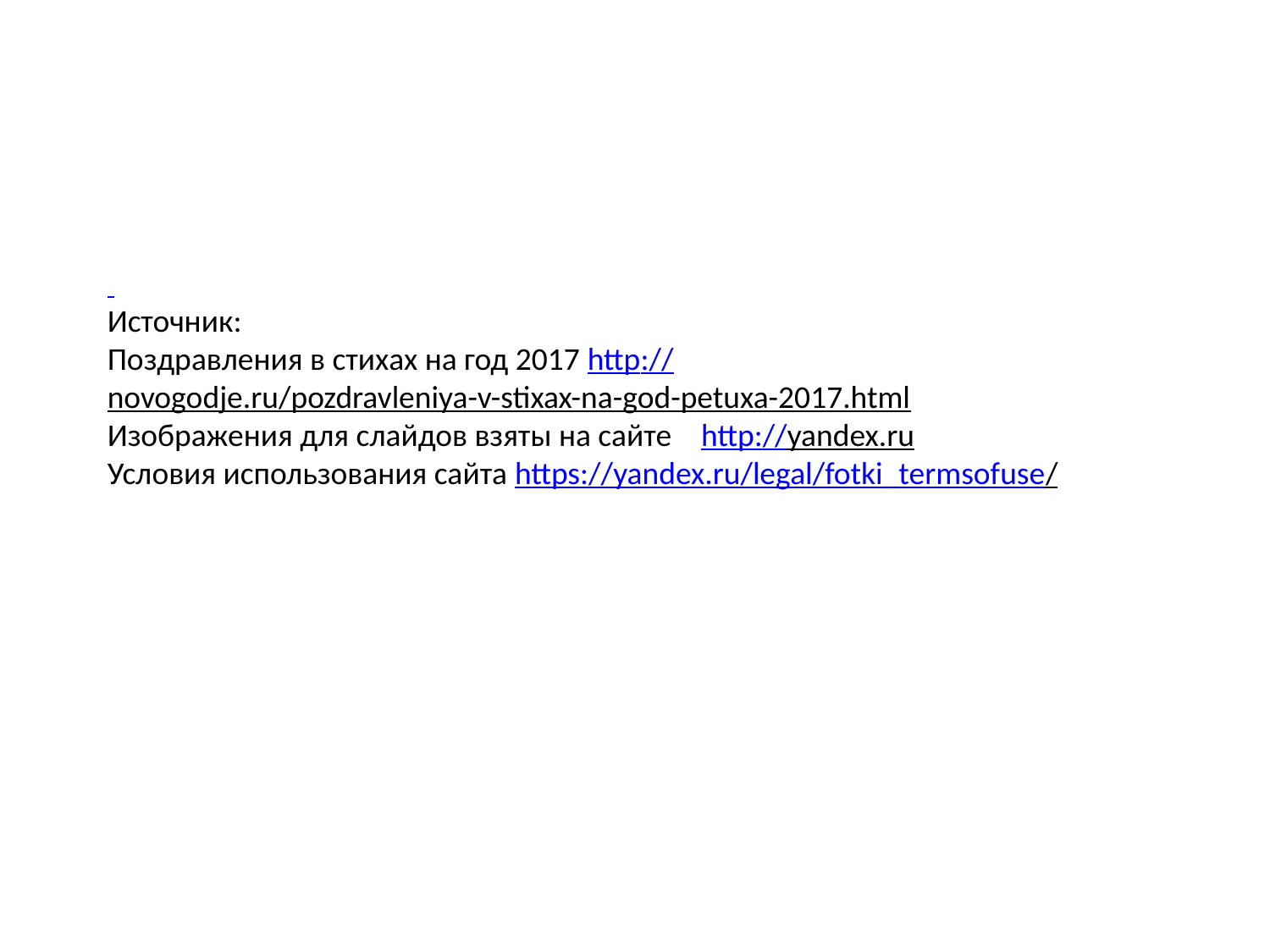

Источник:
Поздравления в стихах на год 2017 http://novogodje.ru/pozdravleniya-v-stixax-na-god-petuxa-2017.html
Изображения для слайдов взяты на сайте    http://yandex.ru
Условия использования сайта https://yandex.ru/legal/fotki_termsofuse/